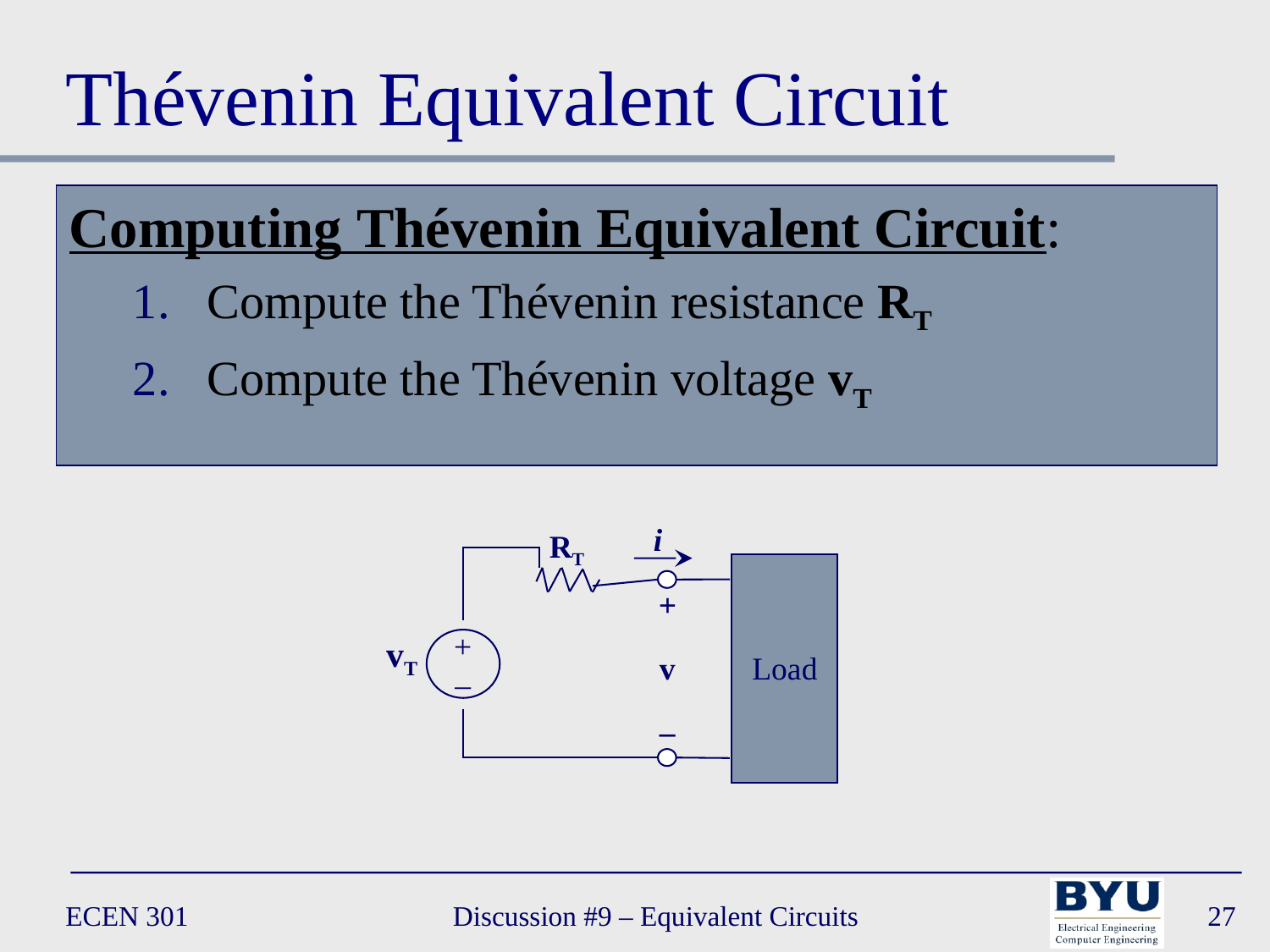

# Thévenin Equivalent Circuit
Computing Thévenin Equivalent Circuit:
Compute the Thévenin resistance RT
Compute the Thévenin voltage vT
i
RT

Load

+

v

–
+
–
vT

ECEN 301
Discussion #9 – Equivalent Circuits
27